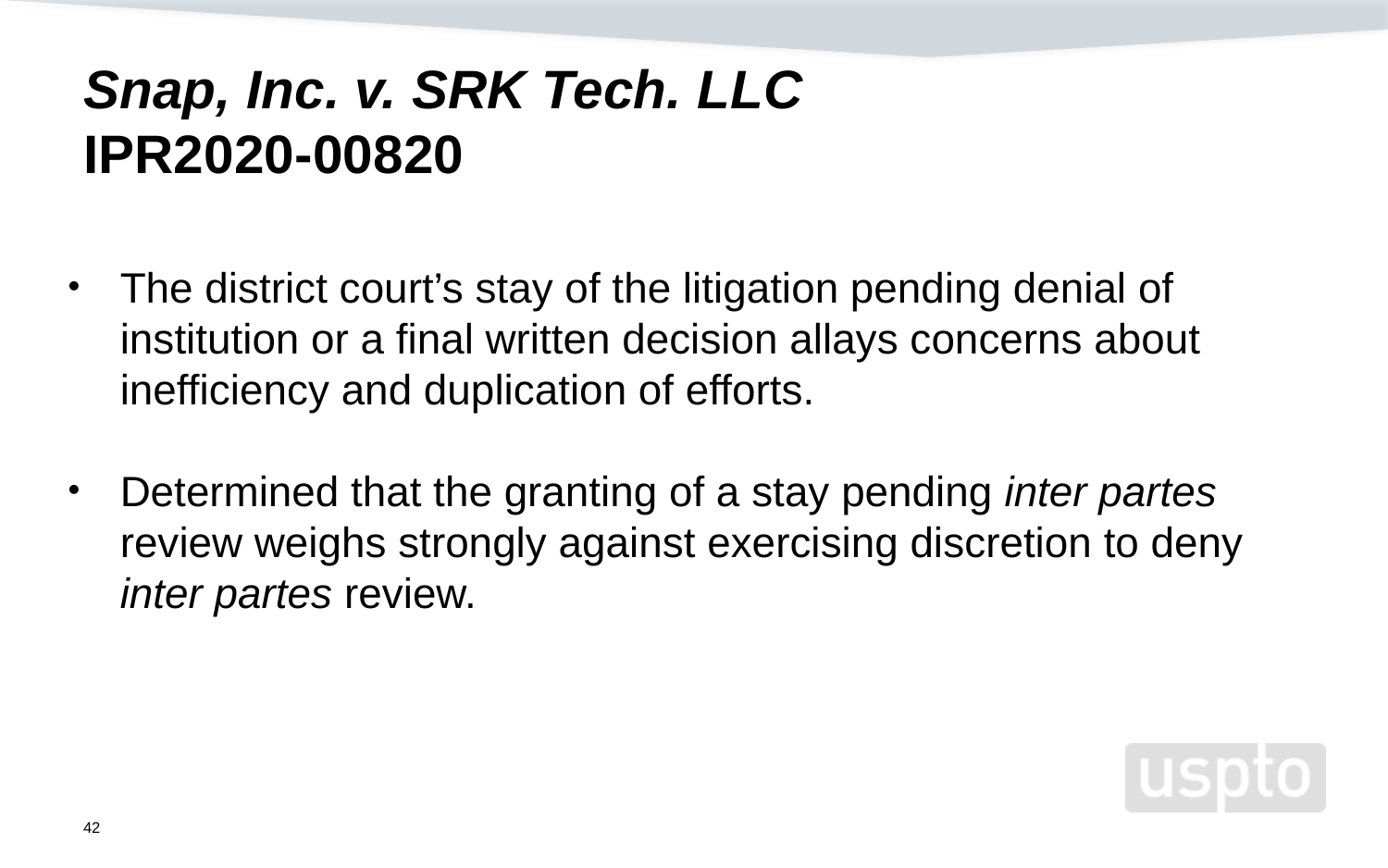

# Snap, Inc. v. SRK Tech. LLC IPR2020-00820

The district court’s stay of the litigation pending denial of institution or a final written decision allays concerns about inefficiency and duplication of efforts.

Determined that the granting of a stay pending inter partes review weighs strongly against exercising discretion to deny inter partes review.

42